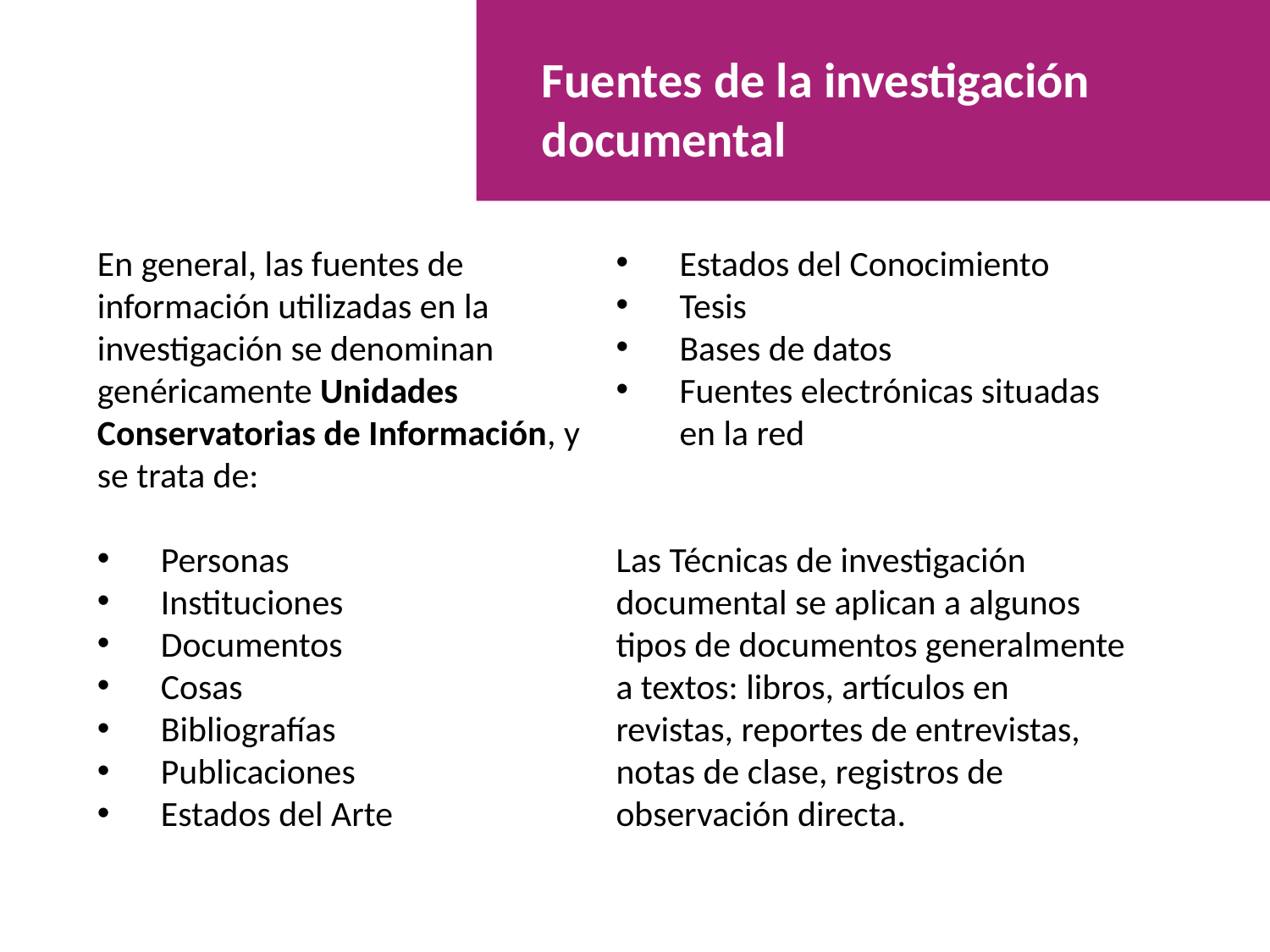

Fuentes de la investigación documental
En general, las fuentes de información utilizadas en la investigación se denominan genéricamente Unidades Conservatorias de Información, y se trata de:

Personas
Instituciones
Documentos
Cosas
Bibliografías
Publicaciones
Estados del Arte

Estados del Conocimiento
Tesis
Bases de datos
Fuentes electrónicas situadas en la red

Las Técnicas de investigación documental se aplican a algunos tipos de documentos generalmente a textos: libros, artículos en revistas, reportes de entrevistas, notas de clase, registros de observación directa.